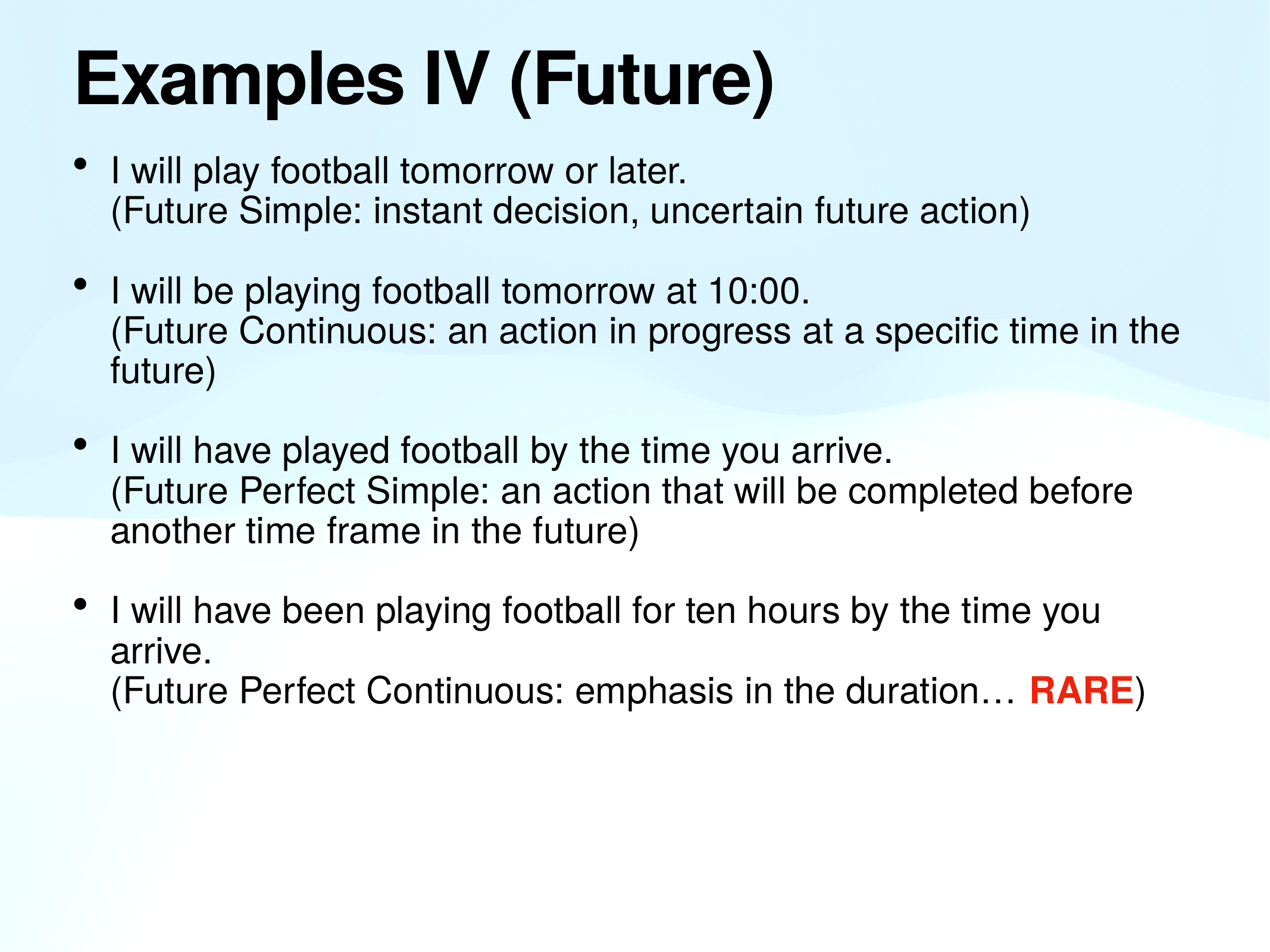

# Examples IV (Future)
I will play football tomorrow or later.
(Future Simple: instant decision, uncertain future action)
I will be playing football tomorrow at 10:00.
(Future Continuous: an action in progress at a specific time in the future)
I will have played football by the time you arrive.
(Future Perfect Simple: an action that will be completed before another time frame in the future)
I will have been playing football for ten hours by the time you arrive.
(Future Perfect Continuous: emphasis in the duration… RARE)